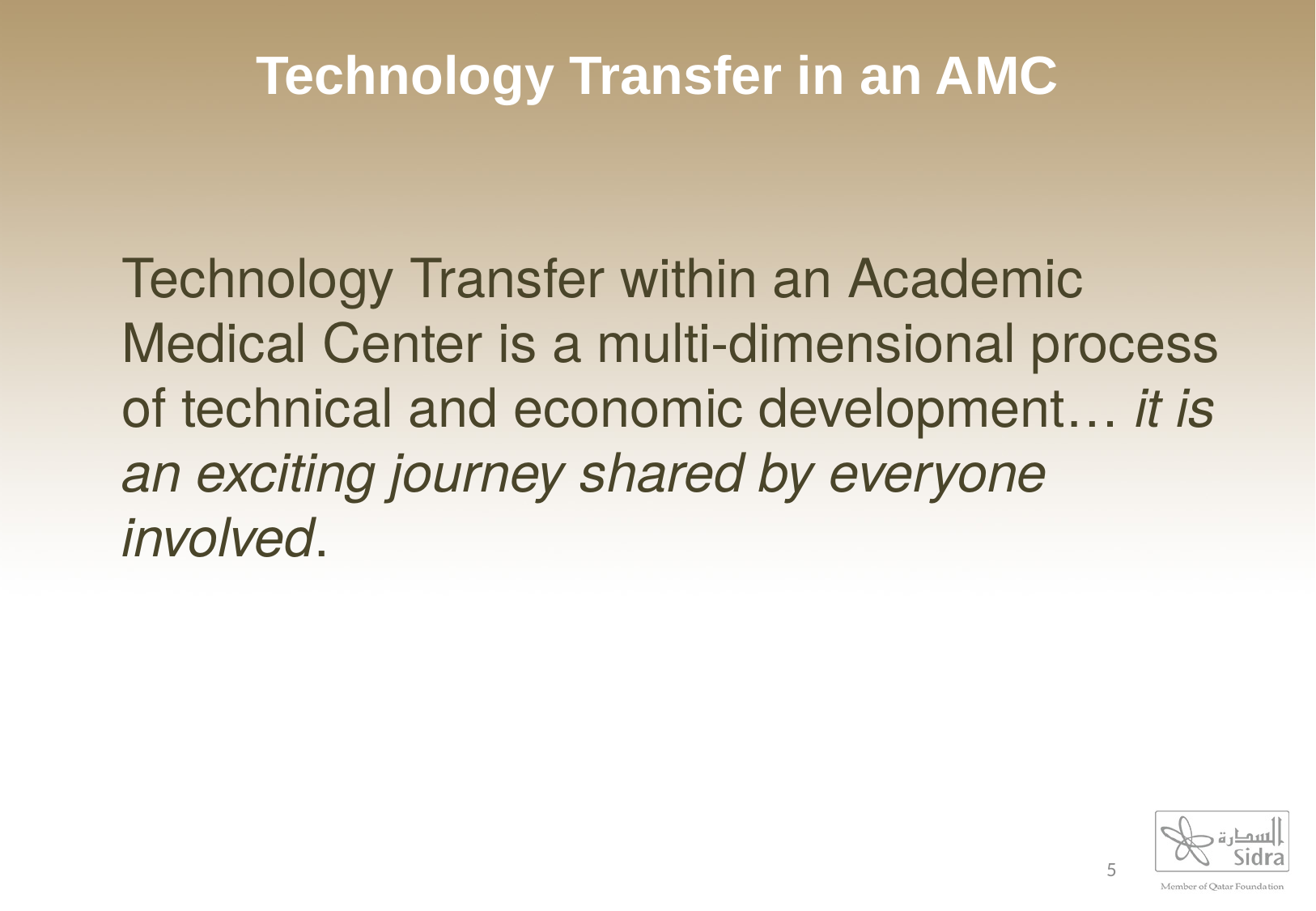

Technology Transfer in an AMC

Technology Transfer within an Academic Medical Center is a multi-dimensional process of technical and economic development… it is an exciting journey shared by everyone involved.

5